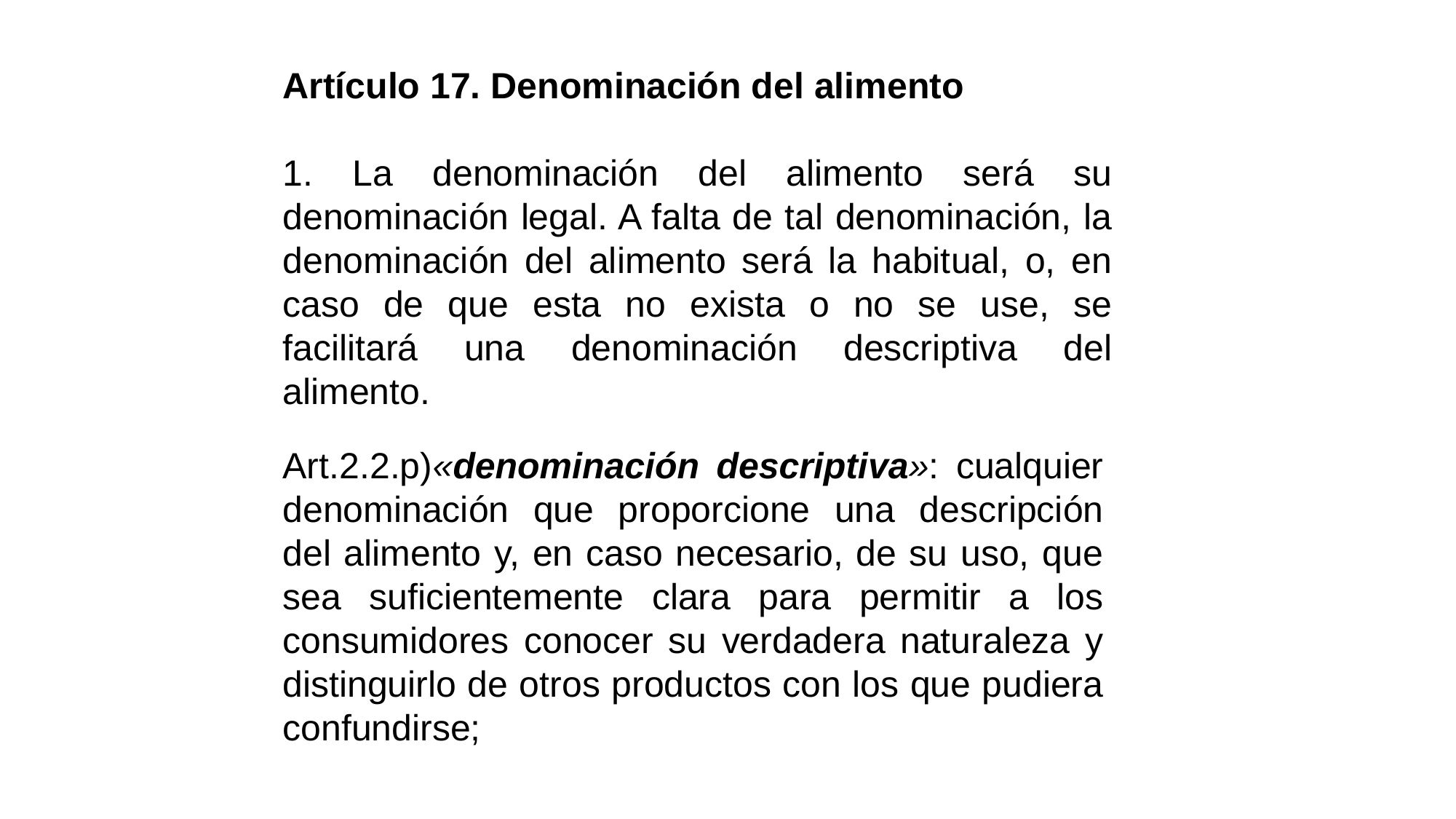

Artículo 17. Denominación del alimento

1. La denominación del alimento será su denominación legal. A falta de tal denominación, la denominación del alimento será la habitual, o, en caso de que esta no exista o no se use, se facilitará una denominación descriptiva del alimento.
Art.2.2.p)«denominación descriptiva»: cualquier denominación que proporcione una descripción del alimento y, en caso necesario, de su uso, que sea suficientemente clara para permitir a los consumidores conocer su verdadera naturaleza y distinguirlo de otros productos con los que pudiera confundirse;